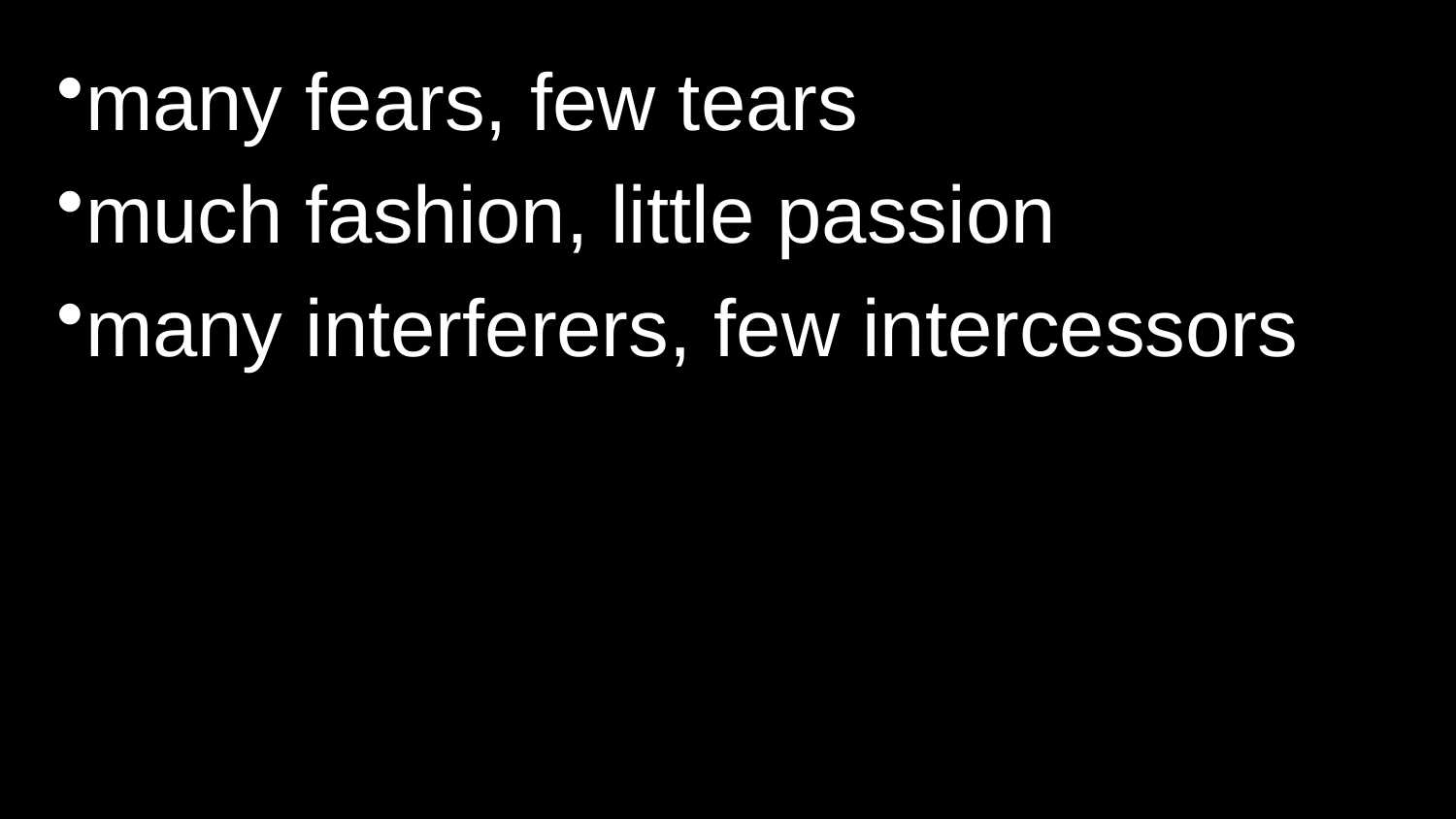

many fears, few tears
much fashion, little passion
many interferers, few intercessors